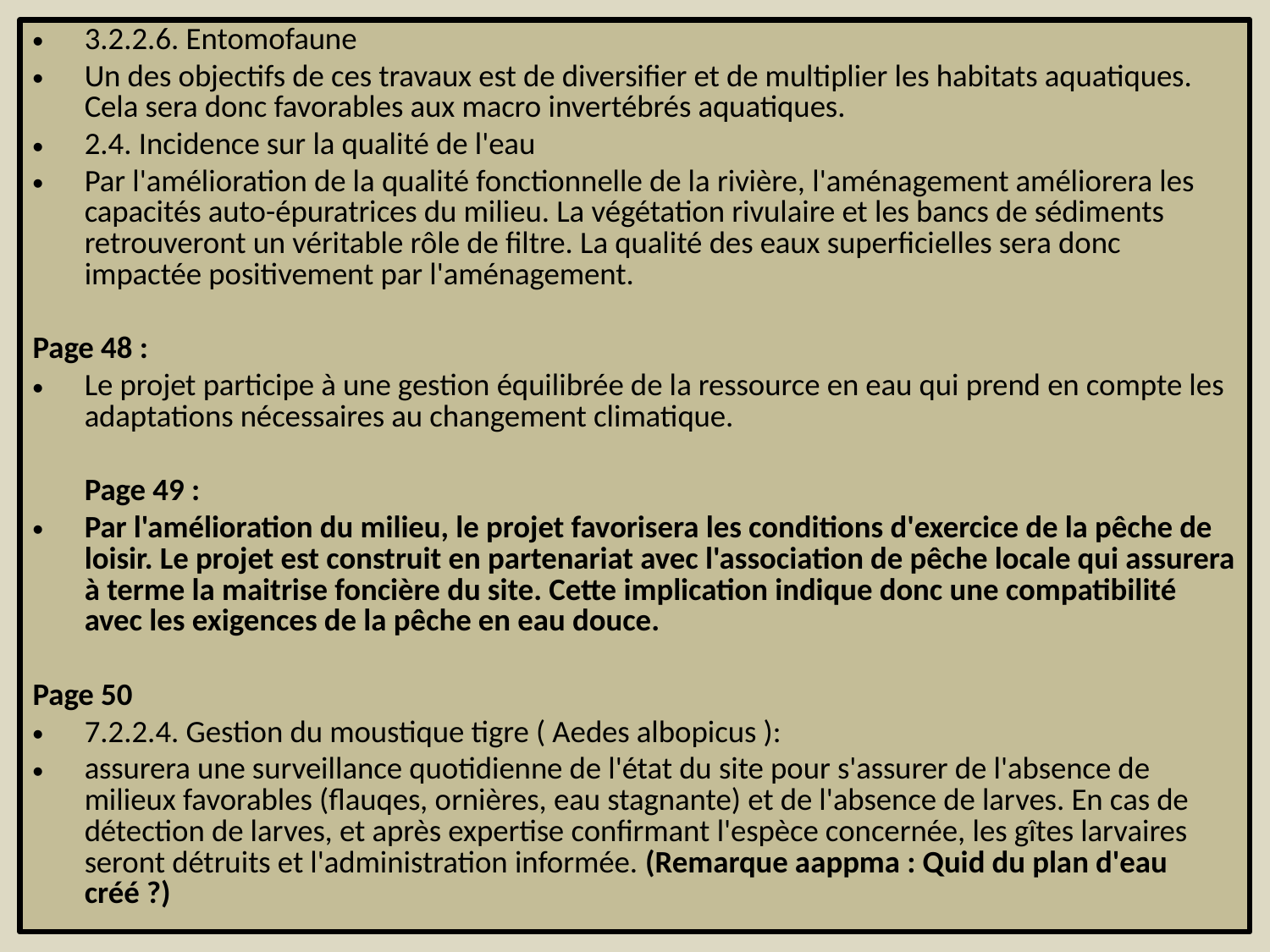

3.2.2.6. Entomofaune
Un des objectifs de ces travaux est de diversifier et de multiplier les habitats aquatiques. Cela sera donc favorables aux macro invertébrés aquatiques.
2.4. Incidence sur la qualité de l'eau
Par l'amélioration de la qualité fonctionnelle de la rivière, l'aménagement améliorera les capacités auto-épuratrices du milieu. La végétation rivulaire et les bancs de sédiments retrouveront un véritable rôle de filtre. La qualité des eaux superficielles sera donc impactée positivement par l'aménagement.

Page 48 :
Le projet participe à une gestion équilibrée de la ressource en eau qui prend en compte les adaptations nécessaires au changement climatique.

	Page 49 :
Par l'amélioration du milieu, le projet favorisera les conditions d'exercice de la pêche de loisir. Le projet est construit en partenariat avec l'association de pêche locale qui assurera à terme la maitrise foncière du site. Cette implication indique donc une compatibilité avec les exigences de la pêche en eau douce.

Page 50
7.2.2.4. Gestion du moustique tigre ( Aedes albopicus ):
assurera une surveillance quotidienne de l'état du site pour s'assurer de l'absence de milieux favorables (flauqes, ornières, eau stagnante) et de l'absence de larves. En cas de détection de larves, et après expertise confirmant l'espèce concernée, les gîtes larvaires seront détruits et l'administration informée. (Remarque aappma : Quid du plan d'eau créé ?)